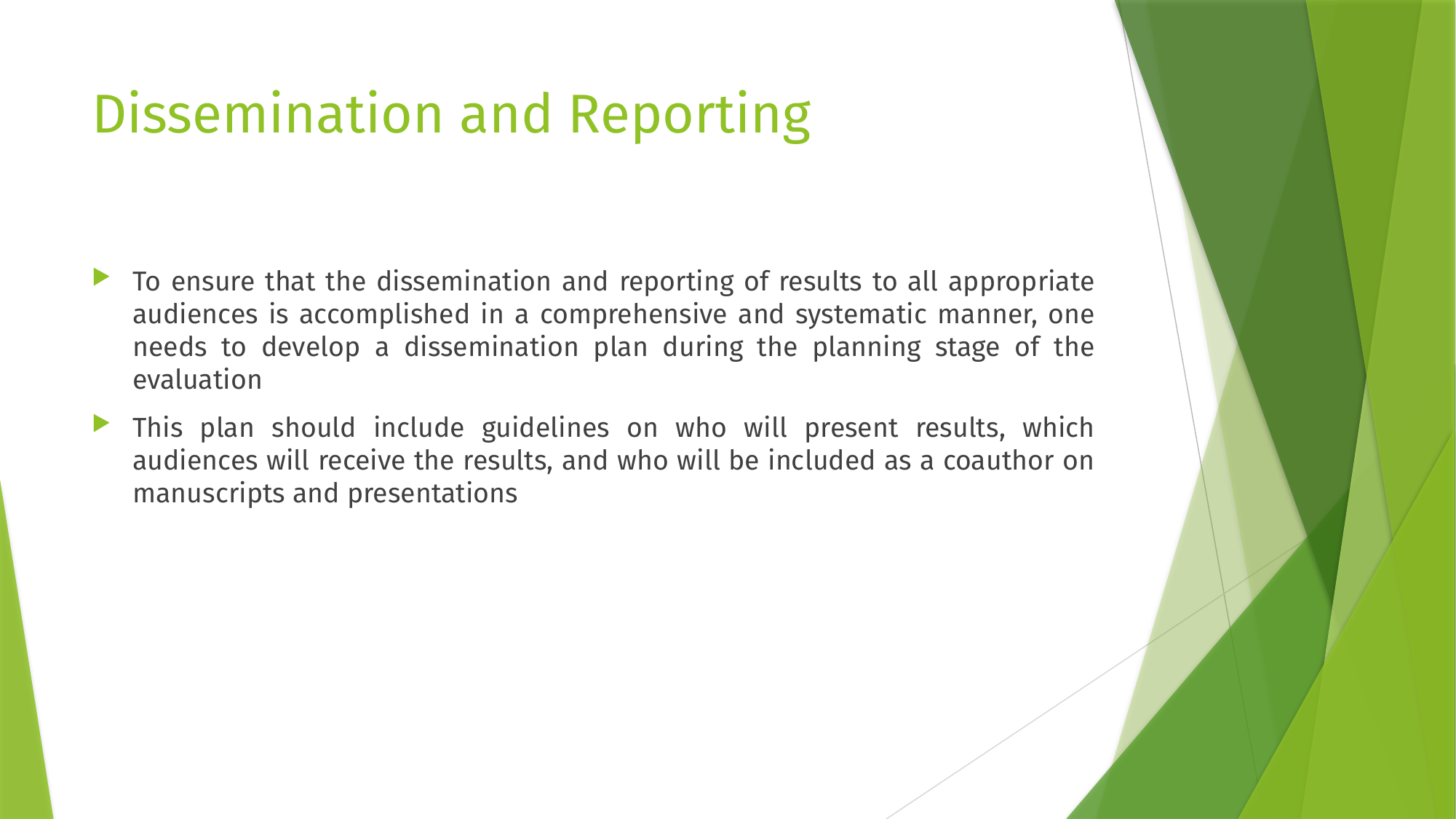

# Dissemination and Reporting
To ensure that the dissemination and reporting of results to all appropriate audiences is accomplished in a comprehensive and systematic manner, one needs to develop a dissemination plan during the planning stage of the evaluation
This plan should include guidelines on who will present results, which audiences will receive the results, and who will be included as a coauthor on manuscripts and presentations